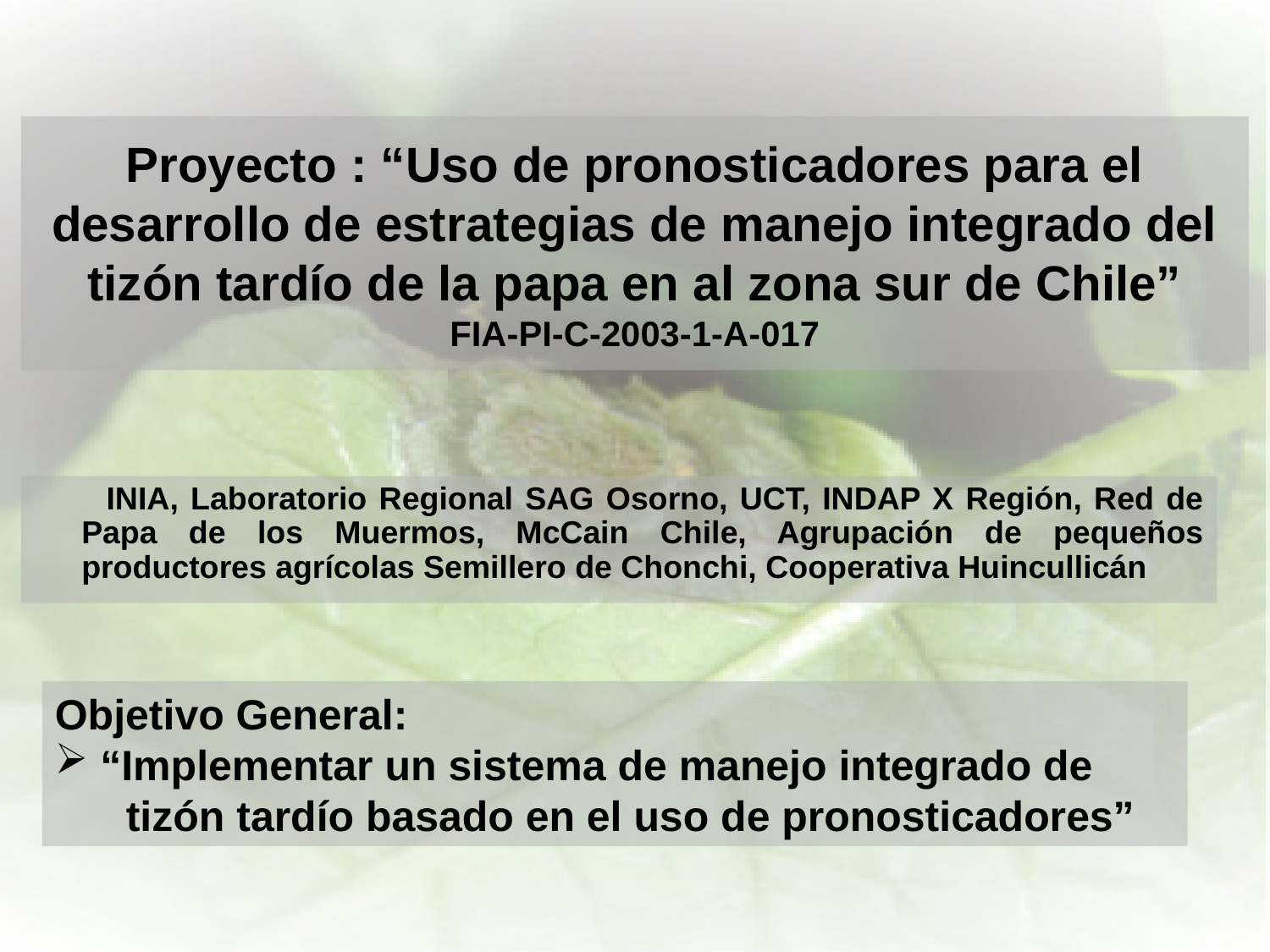

# Proyecto : “Uso de pronosticadores para el desarrollo de estrategias de manejo integrado del tizón tardío de la papa en al zona sur de Chile” FIA-PI-C-2003-1-A-017
      INIA, Laboratorio Regional SAG Osorno, UCT, INDAP X Región, Red de Papa de los Muermos, McCain Chile, Agrupación de pequeños productores agrícolas Semillero de Chonchi, Cooperativa Huincullicán
Objetivo General:
 “Implementar un sistema de manejo integrado de
      tizón tardío basado en el uso de pronosticadores”